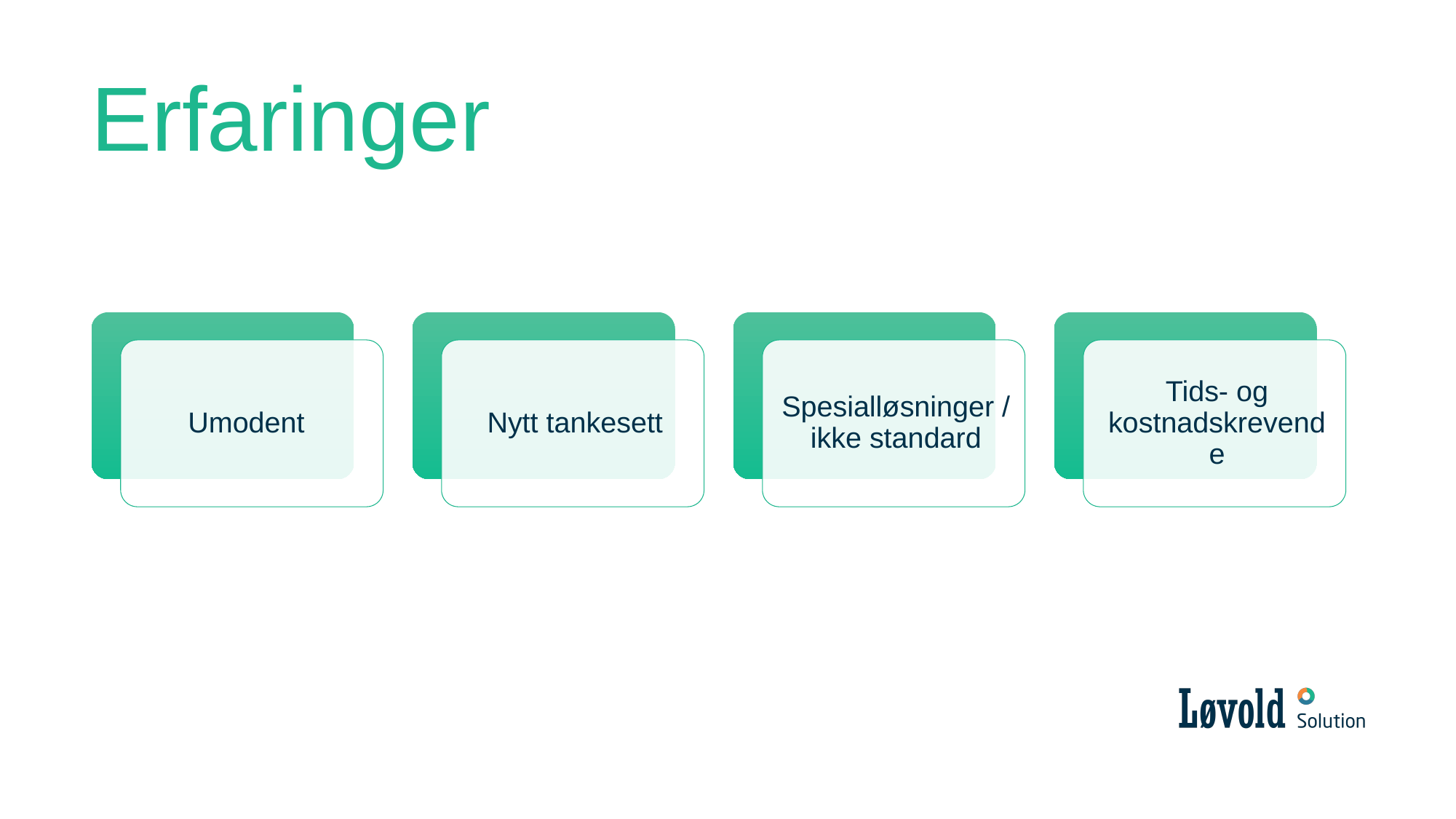

# Erfaringer
Umodent
Nytt tankesett
Spesialløsninger / ikke standard
Tids- og kostnadskrevende